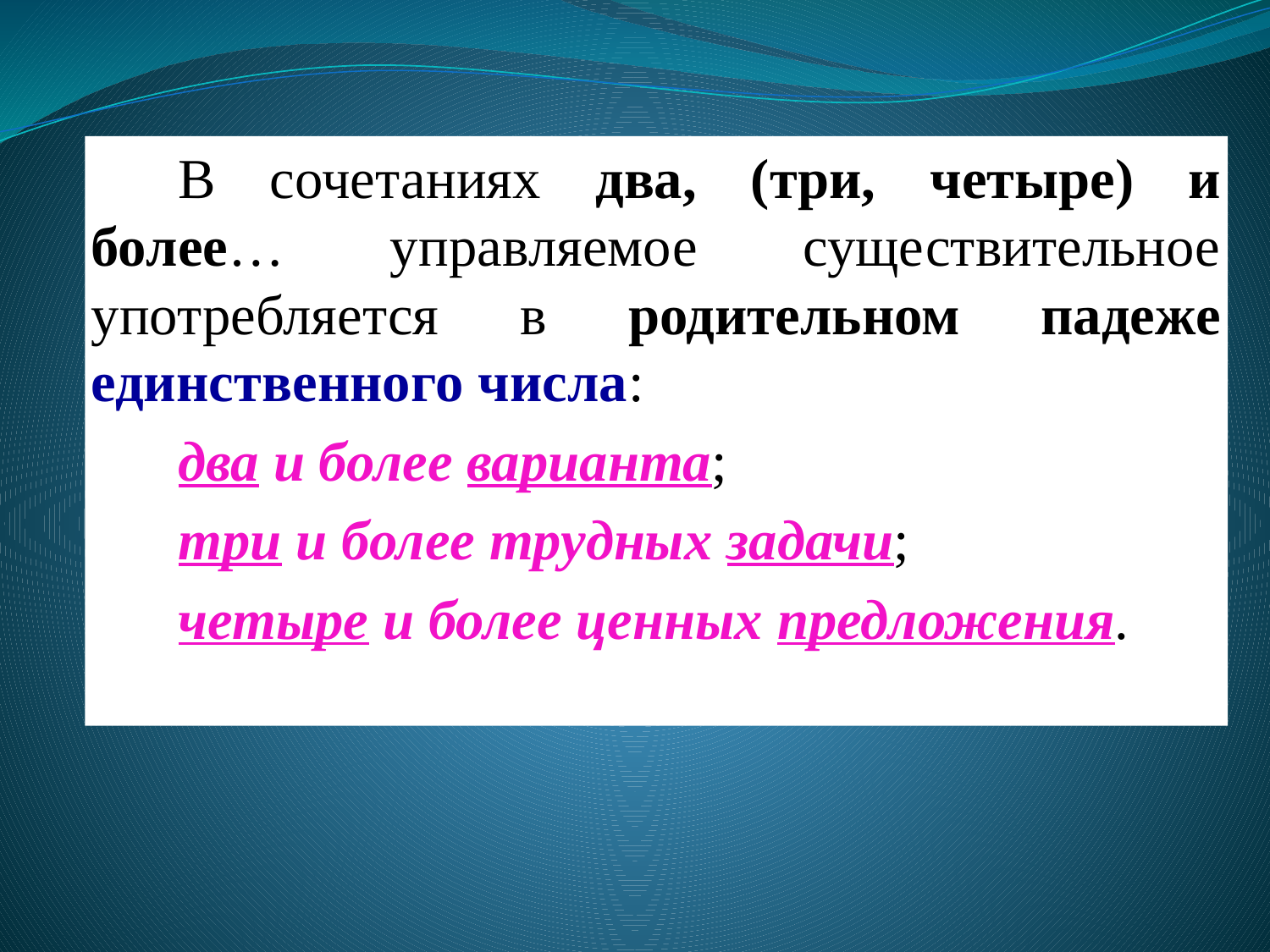

В сочетаниях два, (три, четыре) и более… управляемое существительное употребляется в родительном падеже единственного числа:
два и более варианта;
три и более трудных задачи;
четыре и более ценных предложения.